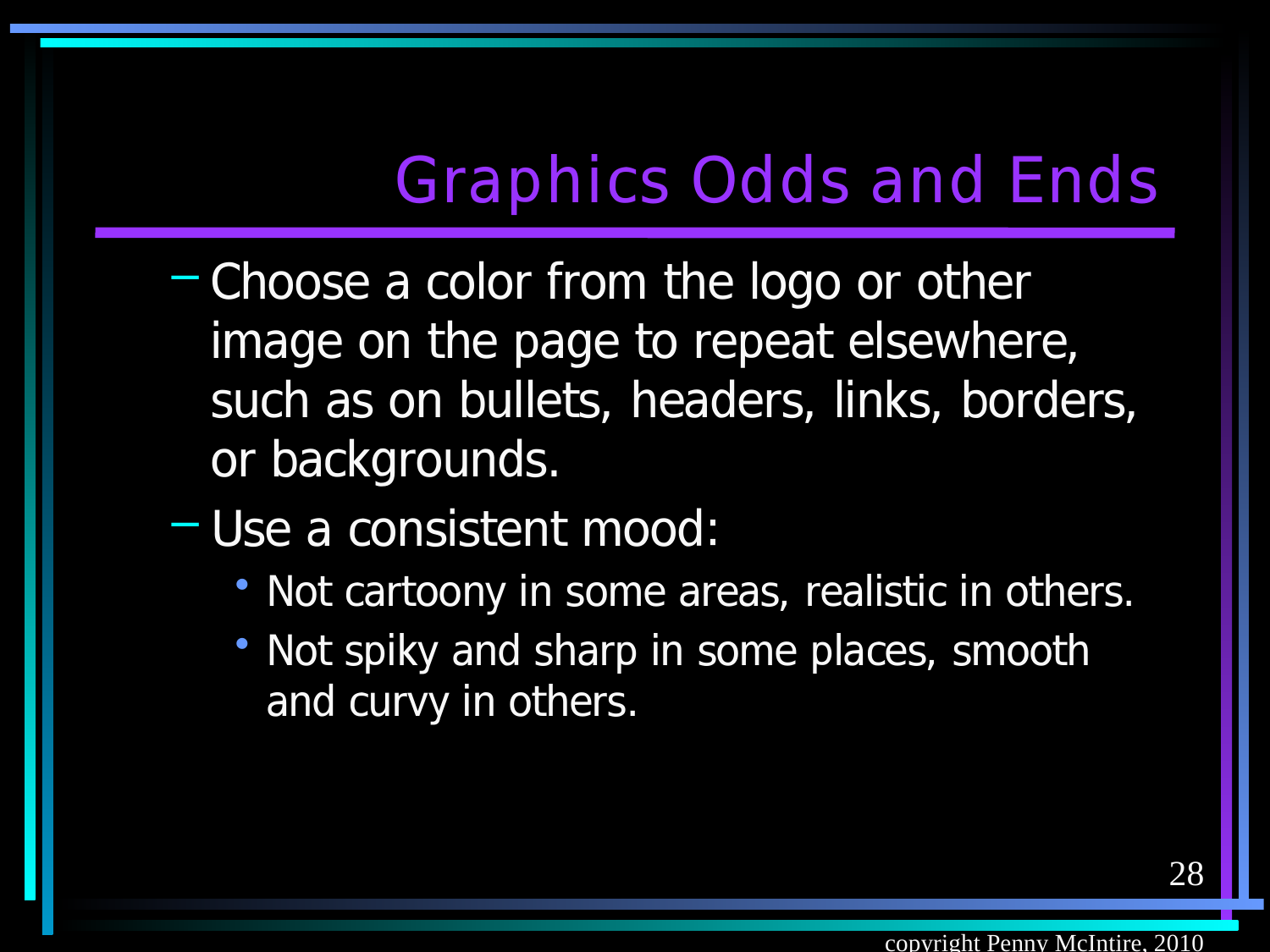

# Graphics Odds and Ends
Choose a color from the logo or other image on the page to repeat elsewhere, such as on bullets, headers, links, borders, or backgrounds.
Use a consistent mood:
Not cartoony in some areas, realistic in others.
Not spiky and sharp in some places, smooth and curvy in others.
28
copyright Penny McIntire, 2010